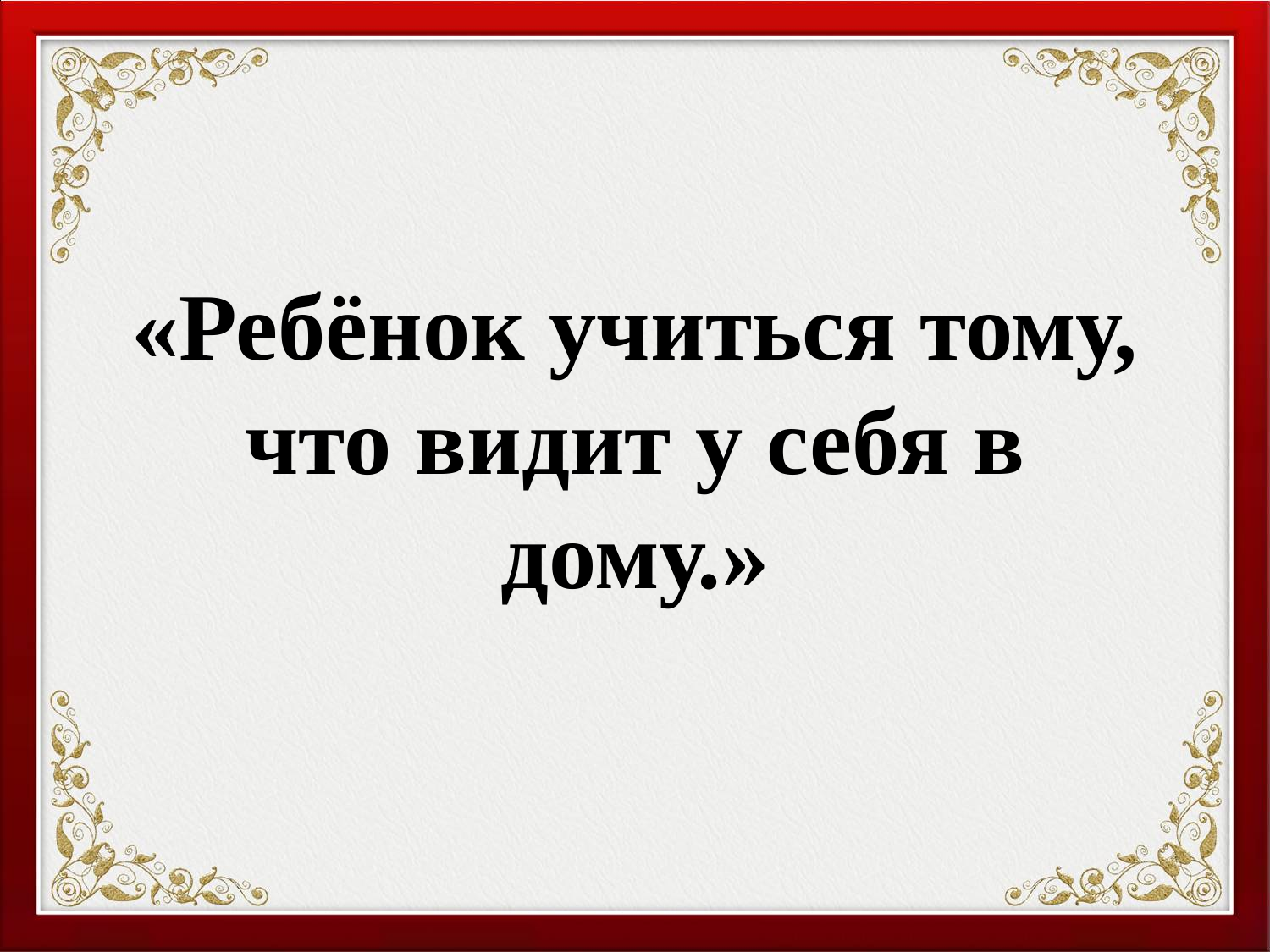

# «Ребёнок учиться тому, что видит у себя в дому.»